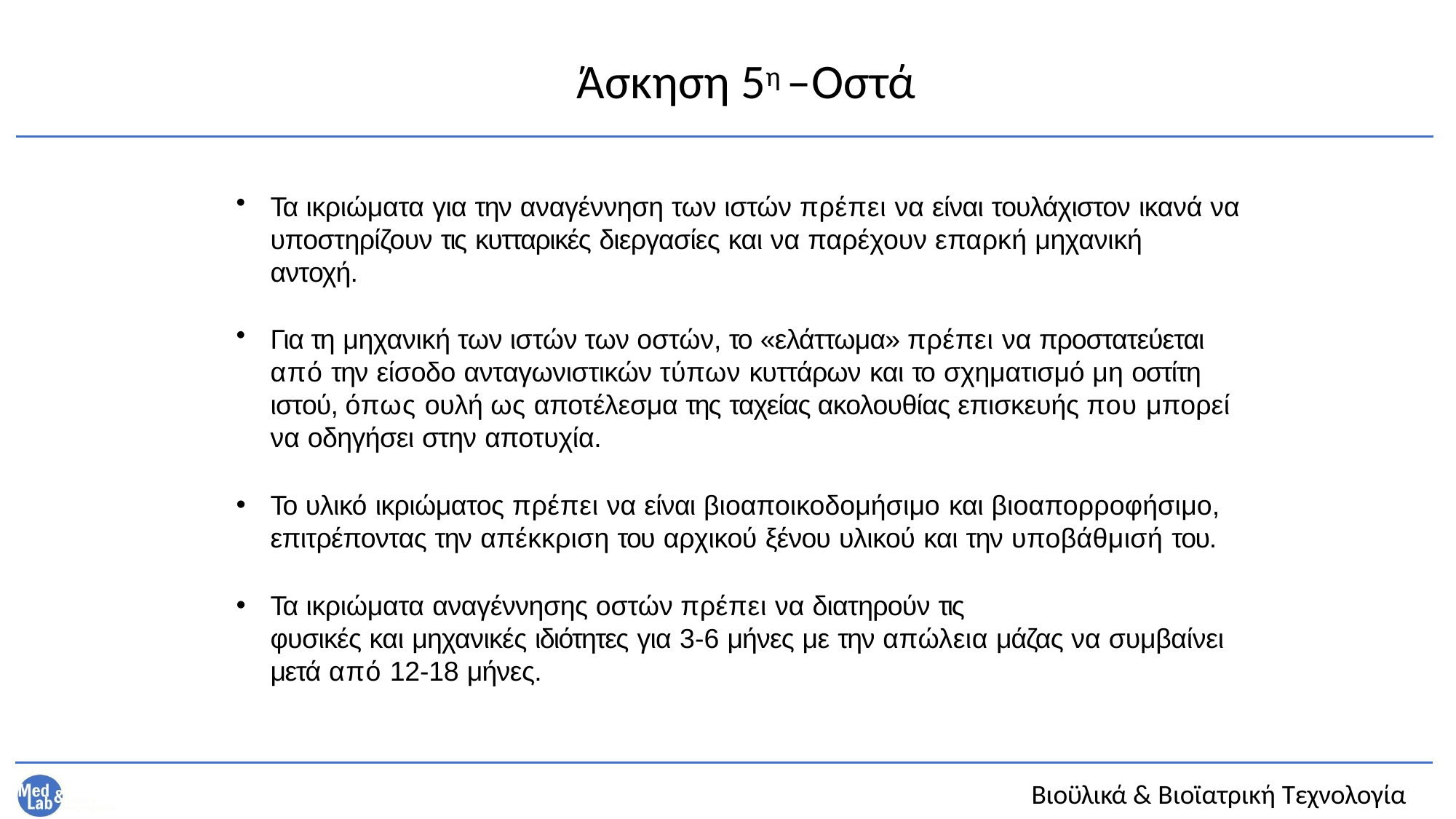

# Άσκηση 5η –Οστά
Τα ικριώματα για την αναγέννηση των ιστών πρέπει να είναι τουλάχιστον ικανά να  υποστηρίζουν τις κυτταρικές διεργασίες και να παρέχουν επαρκή μηχανική
αντοχή.

Για τη μηχανική των ιστών των οστών, το «ελάττωμα» πρέπει να προστατεύεται  από την είσοδο ανταγωνιστικών τύπων κυττάρων και το σχηματισμό μη οστίτη  ιστού, όπως ουλή ως αποτέλεσμα της ταχείας ακολουθίας επισκευής που μπορεί  να οδηγήσει στην αποτυχία.

Το υλικό ικριώματος πρέπει να είναι βιοαποικοδομήσιμο και βιοαπορροφήσιμο,  επιτρέποντας την απέκκριση του αρχικού ξένου υλικού και την υποβάθμισή του.

Τα ικριώματα αναγέννησης οστών πρέπει να διατηρούν τις
φυσικές και μηχανικές ιδιότητες για 3-6 μήνες με την απώλεια μάζας να συμβαίνει  μετά από 12-18 μήνες.
Βιοϋλικά & Βιοϊατρική Τεχνολογία